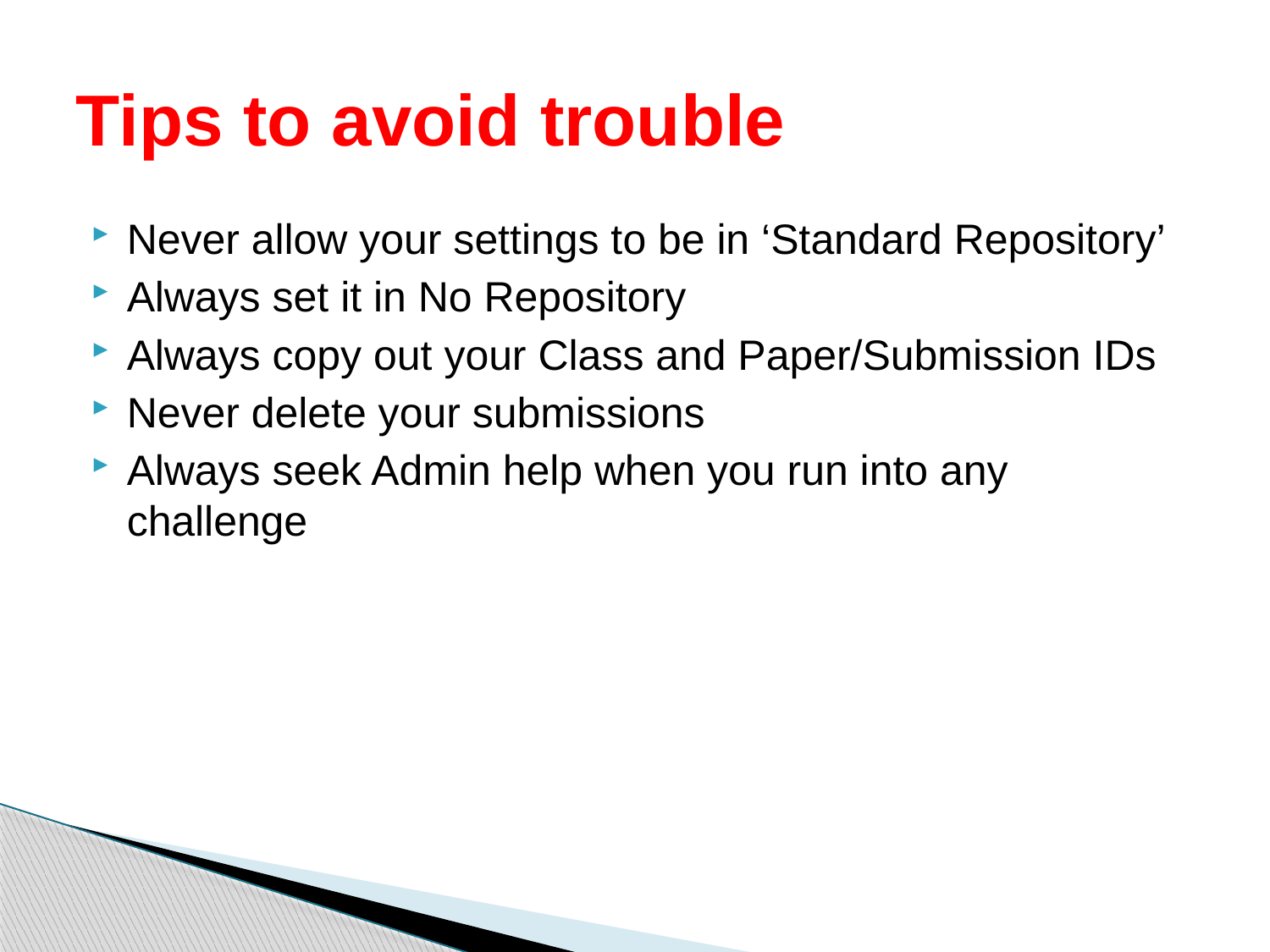

# Tips to avoid trouble
Never allow your settings to be in ‘Standard Repository’
Always set it in No Repository
Always copy out your Class and Paper/Submission IDs
Never delete your submissions
Always seek Admin help when you run into any challenge